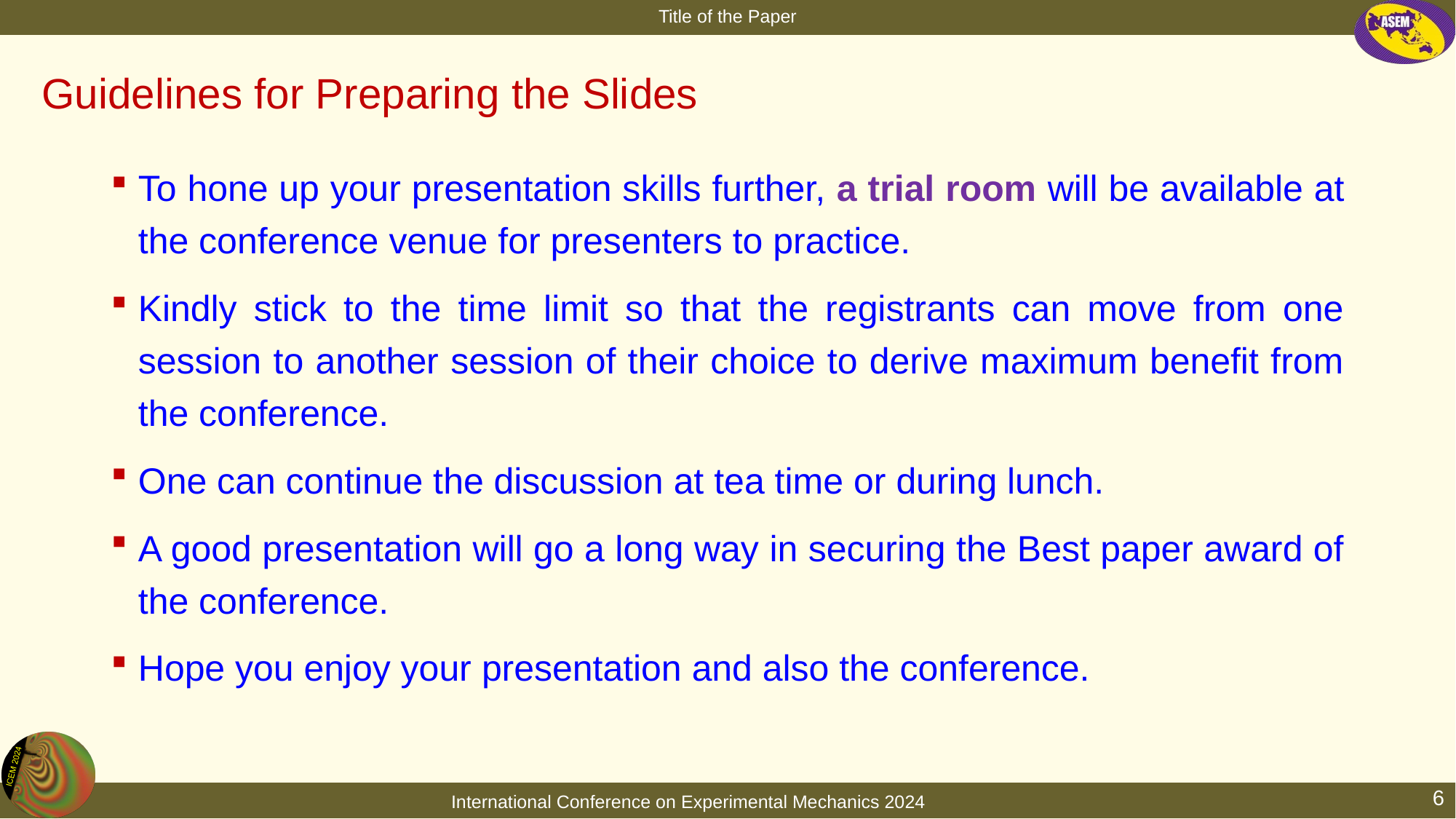

# Guidelines for Preparing the Slides
To hone up your presentation skills further, a trial room will be available at the conference venue for presenters to practice.
Kindly stick to the time limit so that the registrants can move from one session to another session of their choice to derive maximum benefit from the conference.
One can continue the discussion at tea time or during lunch.
A good presentation will go a long way in securing the Best paper award of the conference.
Hope you enjoy your presentation and also the conference.

6